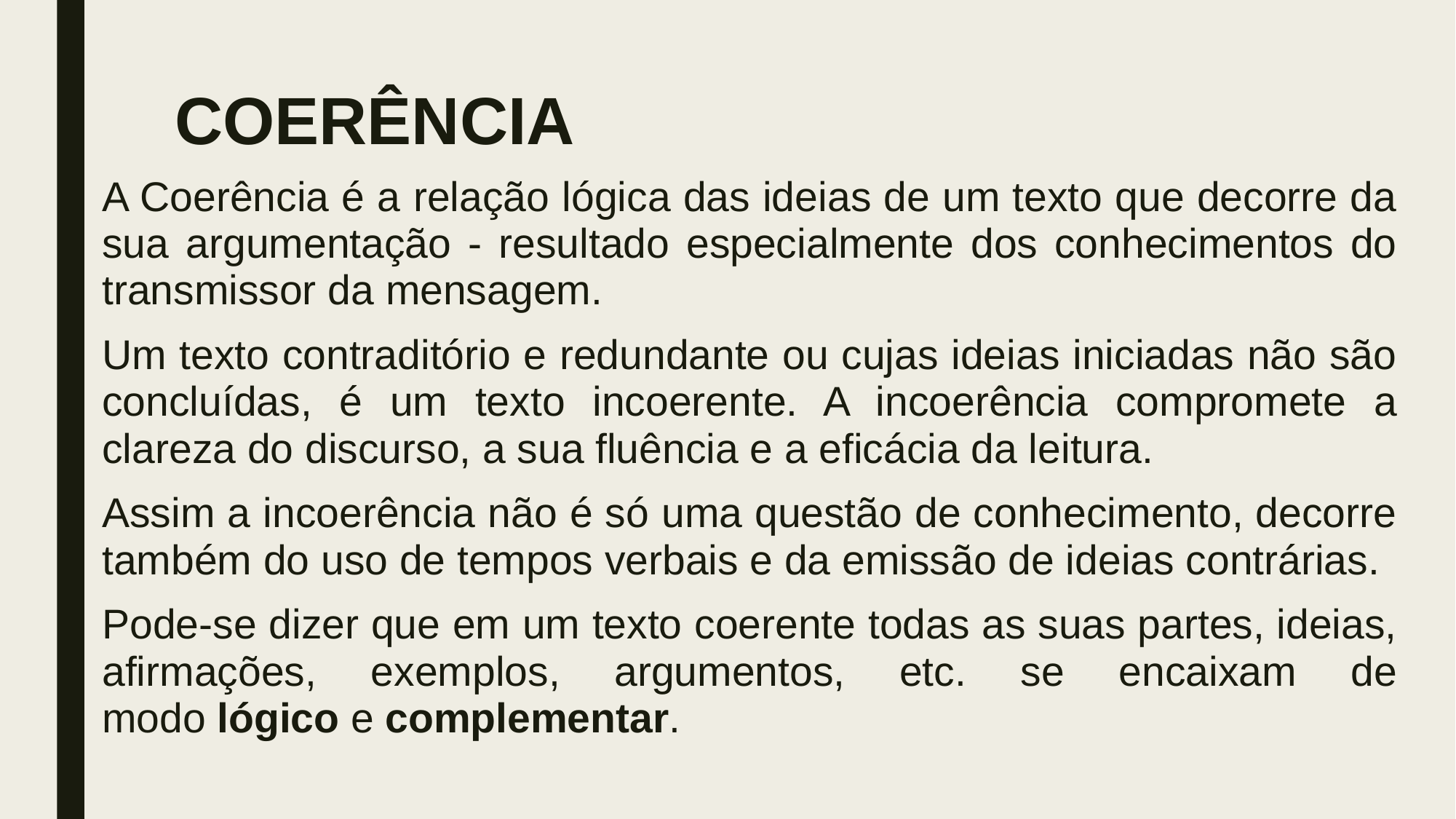

# COERÊNCIA
A Coerência é a relação lógica das ideias de um texto que decorre da sua argumentação - resultado especialmente dos conhecimentos do transmissor da mensagem.
Um texto contraditório e redundante ou cujas ideias iniciadas não são concluídas, é um texto incoerente. A incoerência compromete a clareza do discurso, a sua fluência e a eficácia da leitura.
Assim a incoerência não é só uma questão de conhecimento, decorre também do uso de tempos verbais e da emissão de ideias contrárias.
Pode-se dizer que em um texto coerente todas as suas partes, ideias, afirmações, exemplos, argumentos, etc. se encaixam de modo lógico e complementar.